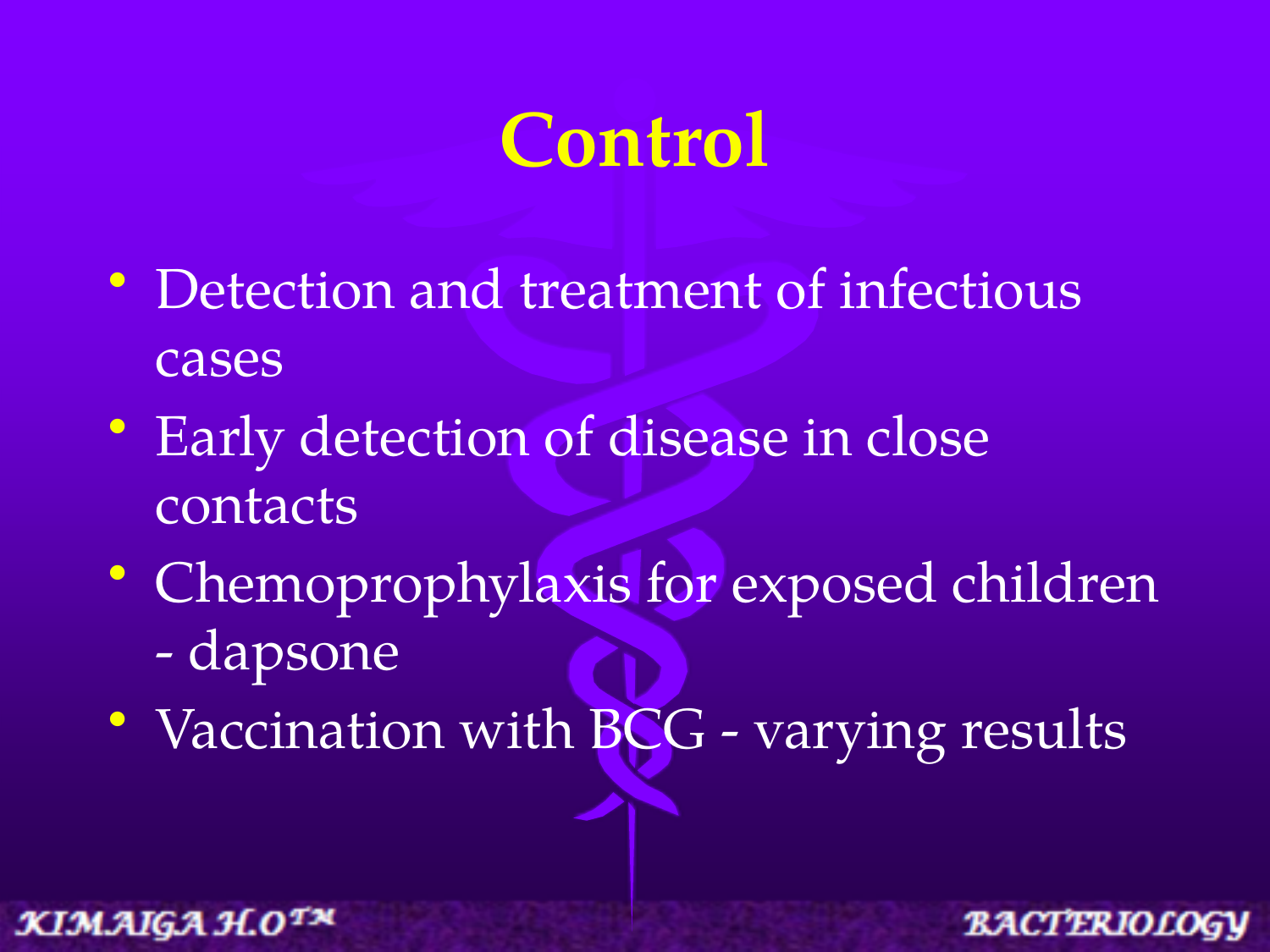

# Control
Detection and treatment of infectious cases
Early detection of disease in close contacts
Chemoprophylaxis for exposed children - dapsone
Vaccination with BCG - varying results